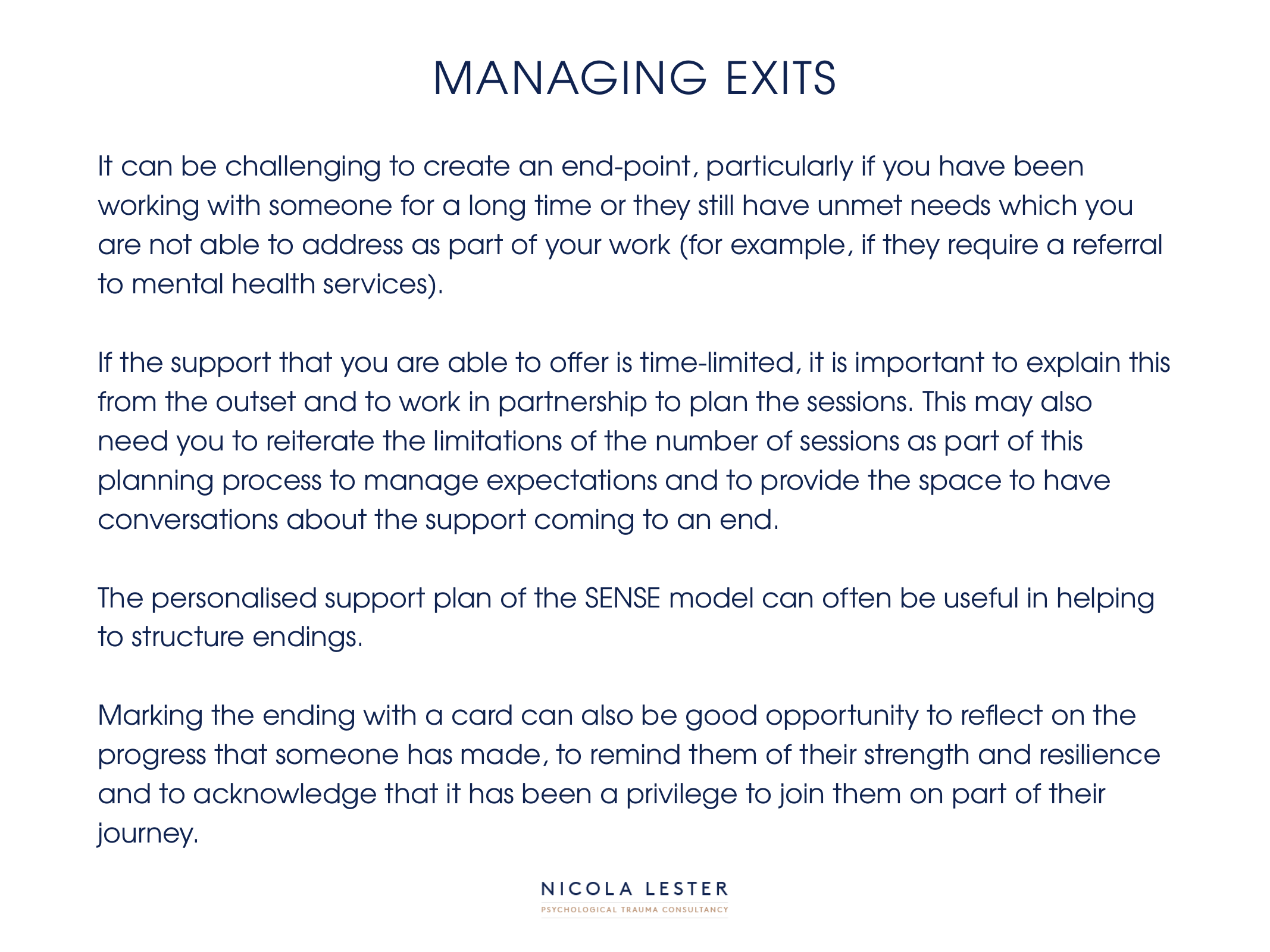

# Managing exits
It can be challenging to create an end-point, particularly if you have been working with someone for a long time or they still have unmet needs which you are not able to address as part of your work (for example, if they require a referral to mental health services).

If the support that you are able to offer is time-limited, it is important to explain this from the outset and to work in partnership to plan the sessions. This may also need you to reiterate the limitations of the number of sessions as part of this planning process to manage expectations and to provide the space to have conversations about the support coming to an end.

The personalised support plan of the SENSE model can often be useful in helping to structure endings.

Marking the ending with a card can also be good opportunity to reflect on the progress that someone has made, to remind them of their strength and resilience and to acknowledge that it has been a privilege to join them on part of their journey.